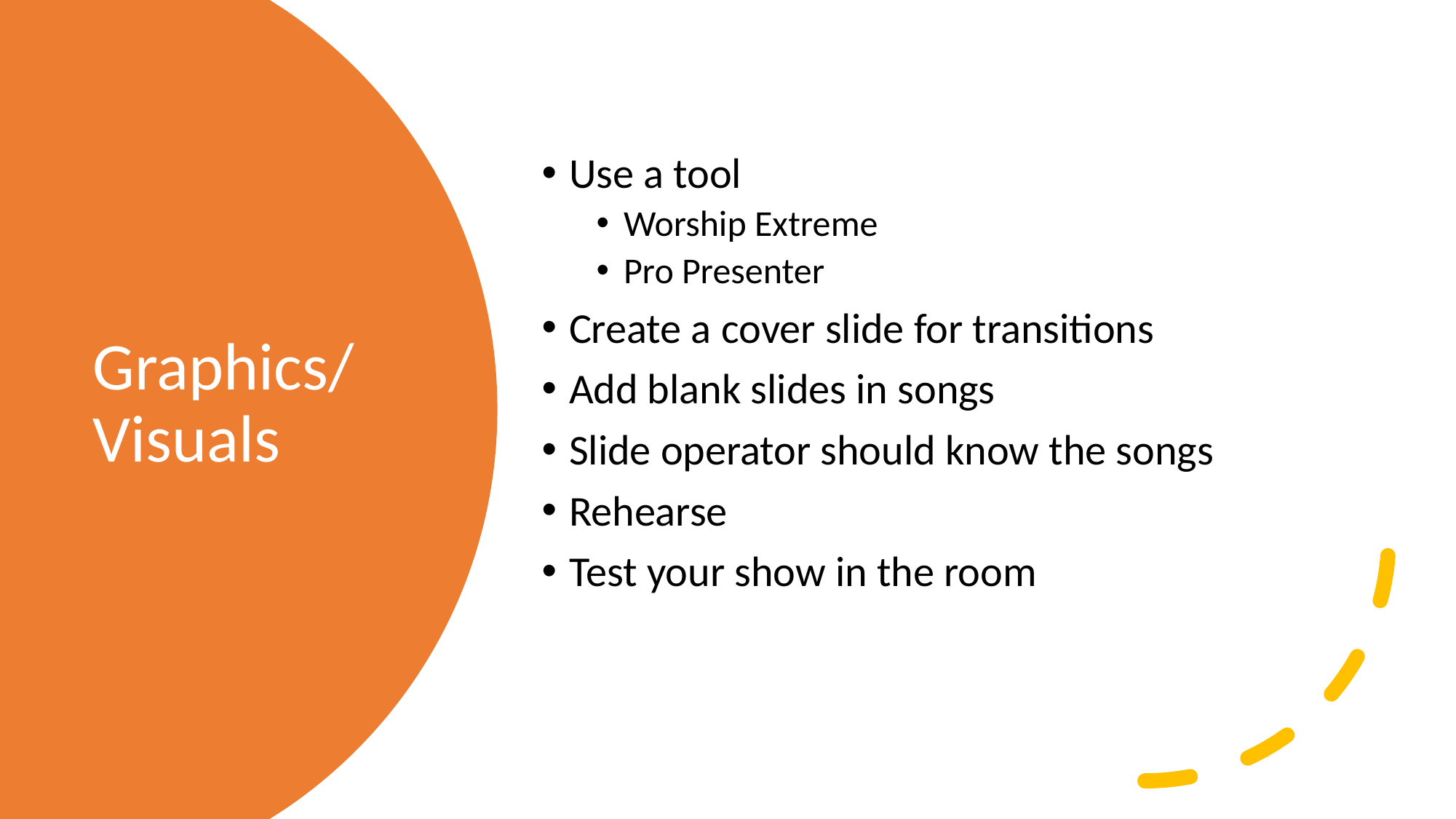

Use a tool
Worship Extreme
Pro Presenter
Create a cover slide for transitions
Add blank slides in songs
Slide operator should know the songs
Rehearse
Test your show in the room

# Graphics/ Visuals